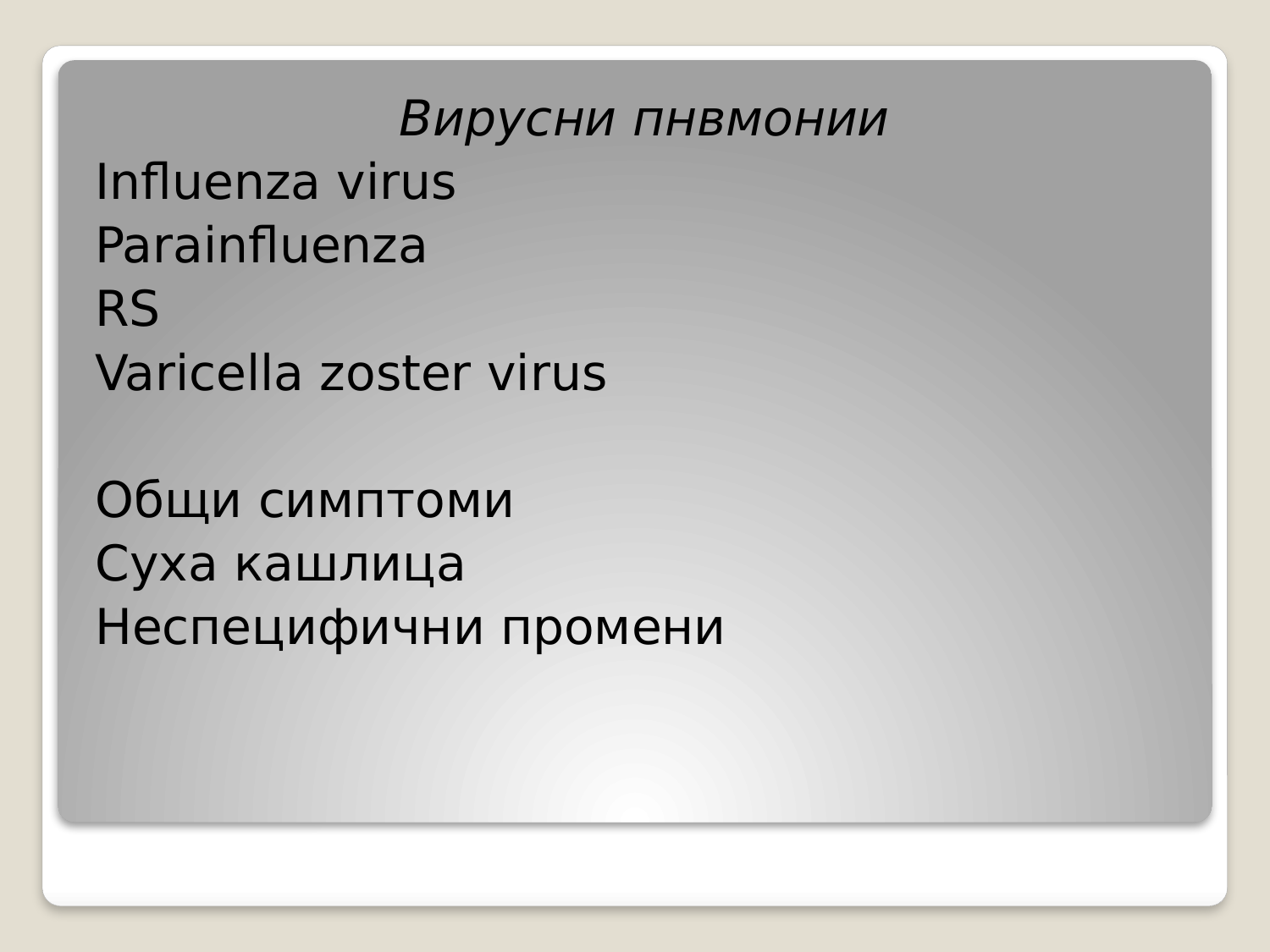

Вирусни пнвмонии
Influenza virus
Parainfluenza
RS
Varicella zoster virus

Общи симптоми
Суха кашлица
Неспецифични промени